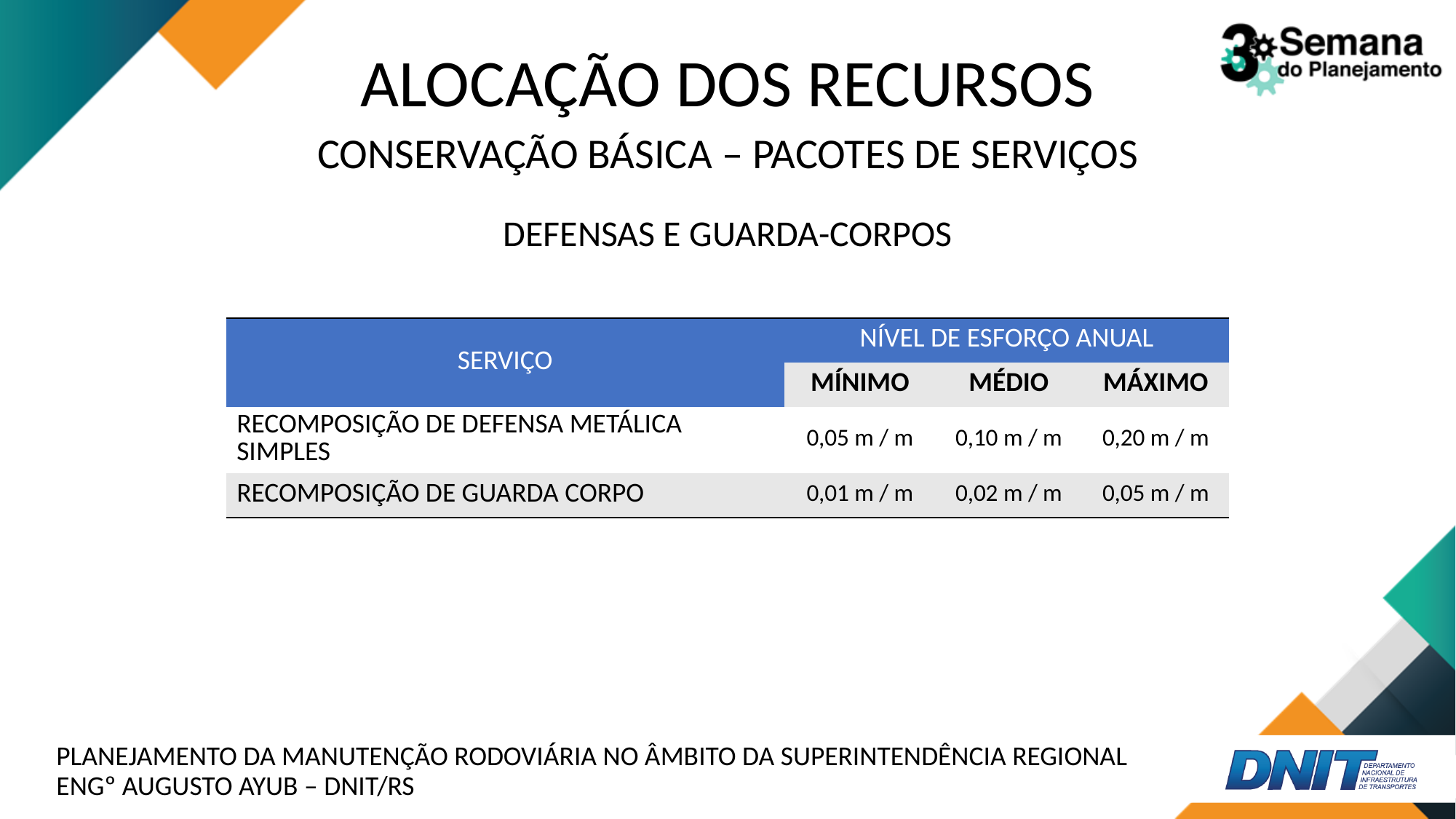

# ALOCAÇÃO DOS RECURSOS
CONSERVAÇÃO BÁSICA – PACOTES DE SERVIÇOS
DEFENSAS E GUARDA-CORPOS
| SERVIÇO | NÍVEL DE ESFORÇO ANUAL |  |  |
| --- | --- | --- | --- |
|  | MÍNIMO | MÉDIO | MÁXIMO |
| RECOMPOSIÇÃO DE DEFENSA METÁLICA SIMPLES | 0,05 m / m | 0,10 m / m | 0,20 m / m |
| RECOMPOSIÇÃO DE GUARDA CORPO | 0,01 m / m | 0,02 m / m | 0,05 m / m |
PLANEJAMENTO DA MANUTENÇÃO RODOVIÁRIA NO ÂMBITO DA SUPERINTENDÊNCIA REGIONAL
ENGº AUGUSTO AYUB – DNIT/RS